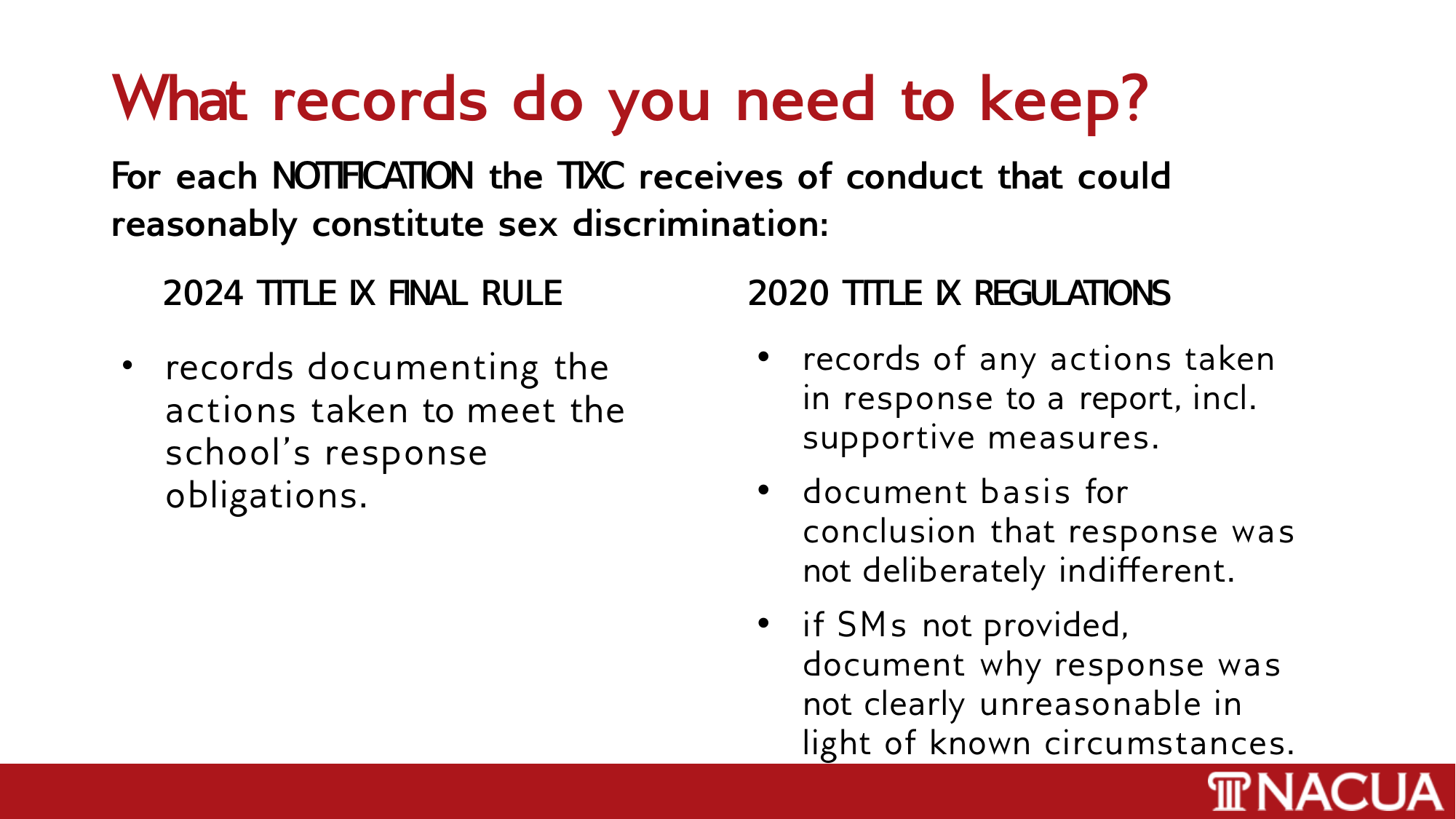

# What records do you need to keep?
For each NOTIFICATION the TIXC receives of conduct that could reasonably constitute sex discrimination:
2024 TITLE IX FINAL RULE
2020 TITLE IX REGULATIONS
records documenting the actions taken to meet the school’s response obligations.
records of any actions taken in response to a report, incl. supportive measures.
document basis for conclusion that response was not deliberately indifferent.
if SMs not provided, document why response was not clearly unreasonable in light of known circumstances.